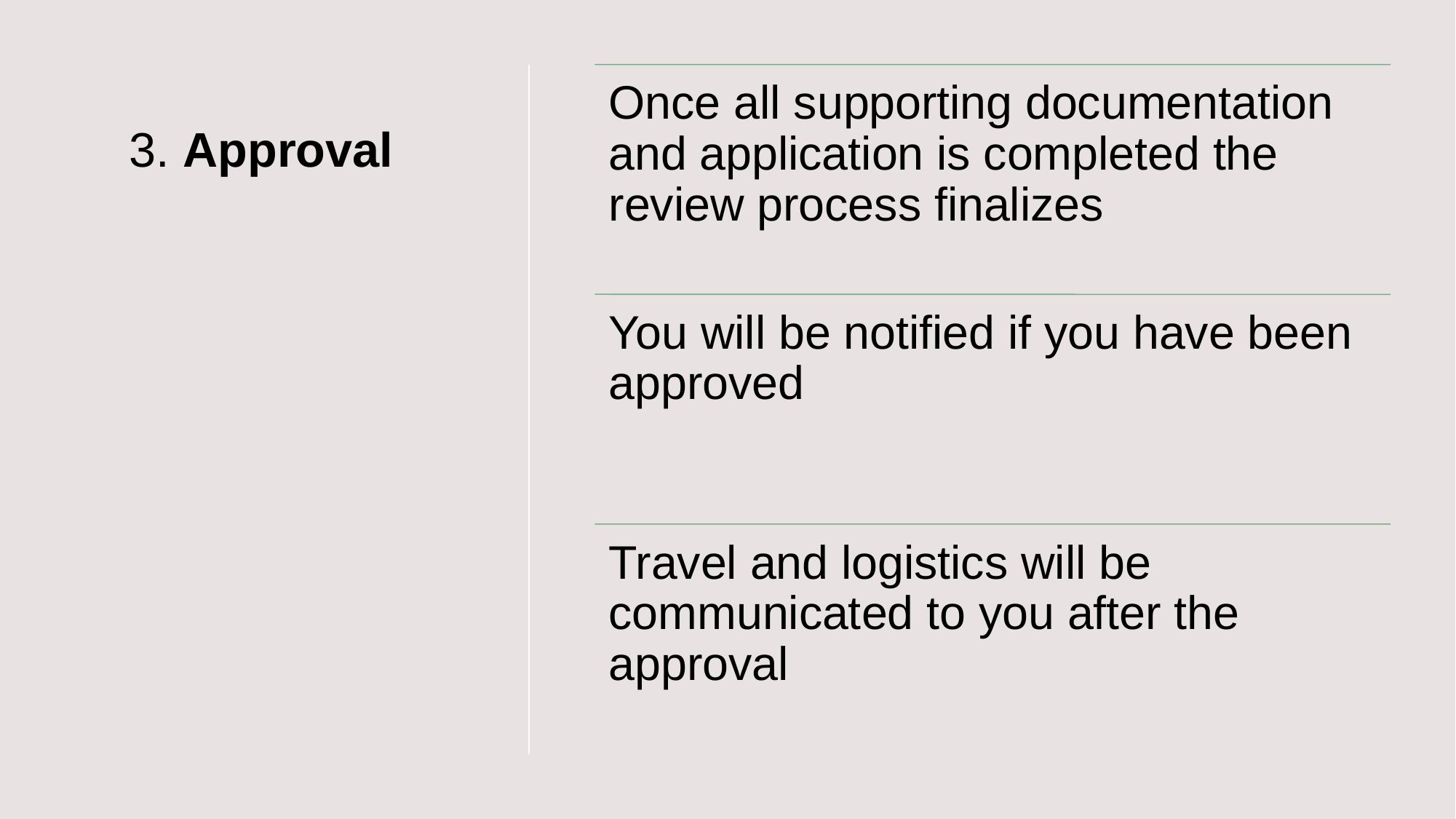

Once all supporting documentation and application is completed the review process finalizes
You will be notified if you have been approved
Travel and logistics will be communicated to you after the approval
# 3. Approval